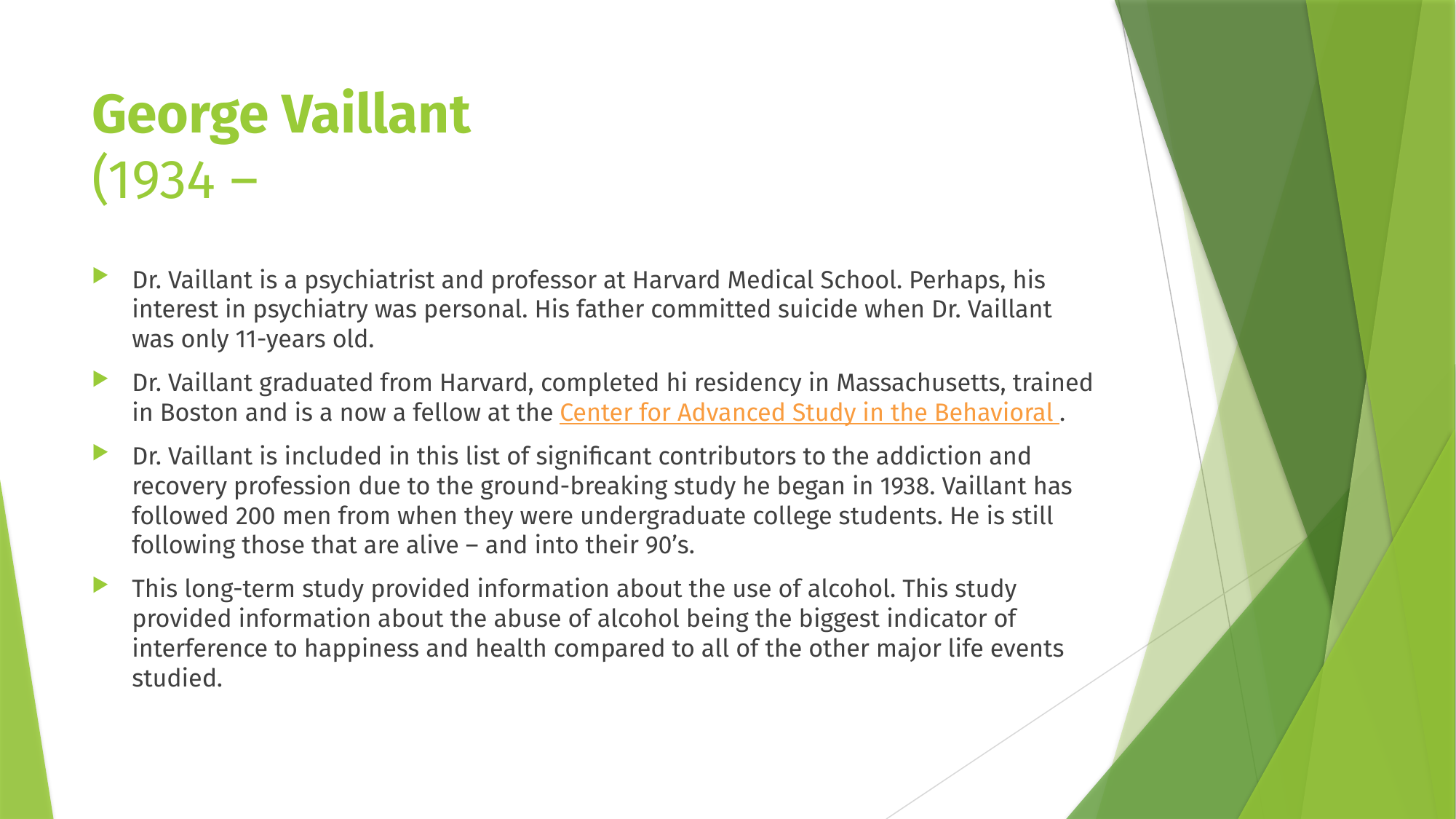

# George Vaillant (1934 –
Dr. Vaillant is a psychiatrist and professor at Harvard Medical School. Perhaps, his interest in psychiatry was personal. His father committed suicide when Dr. Vaillant was only 11-years old.
Dr. Vaillant graduated from Harvard, completed hi residency in Massachusetts, trained in Boston and is a now a fellow at the Center for Advanced Study in the Behavioral .
Dr. Vaillant is included in this list of significant contributors to the addiction and recovery profession due to the ground-breaking study he began in 1938. Vaillant has followed 200 men from when they were undergraduate college students. He is still following those that are alive – and into their 90’s.
This long-term study provided information about the use of alcohol. This study provided information about the abuse of alcohol being the biggest indicator of interference to happiness and health compared to all of the other major life events studied.